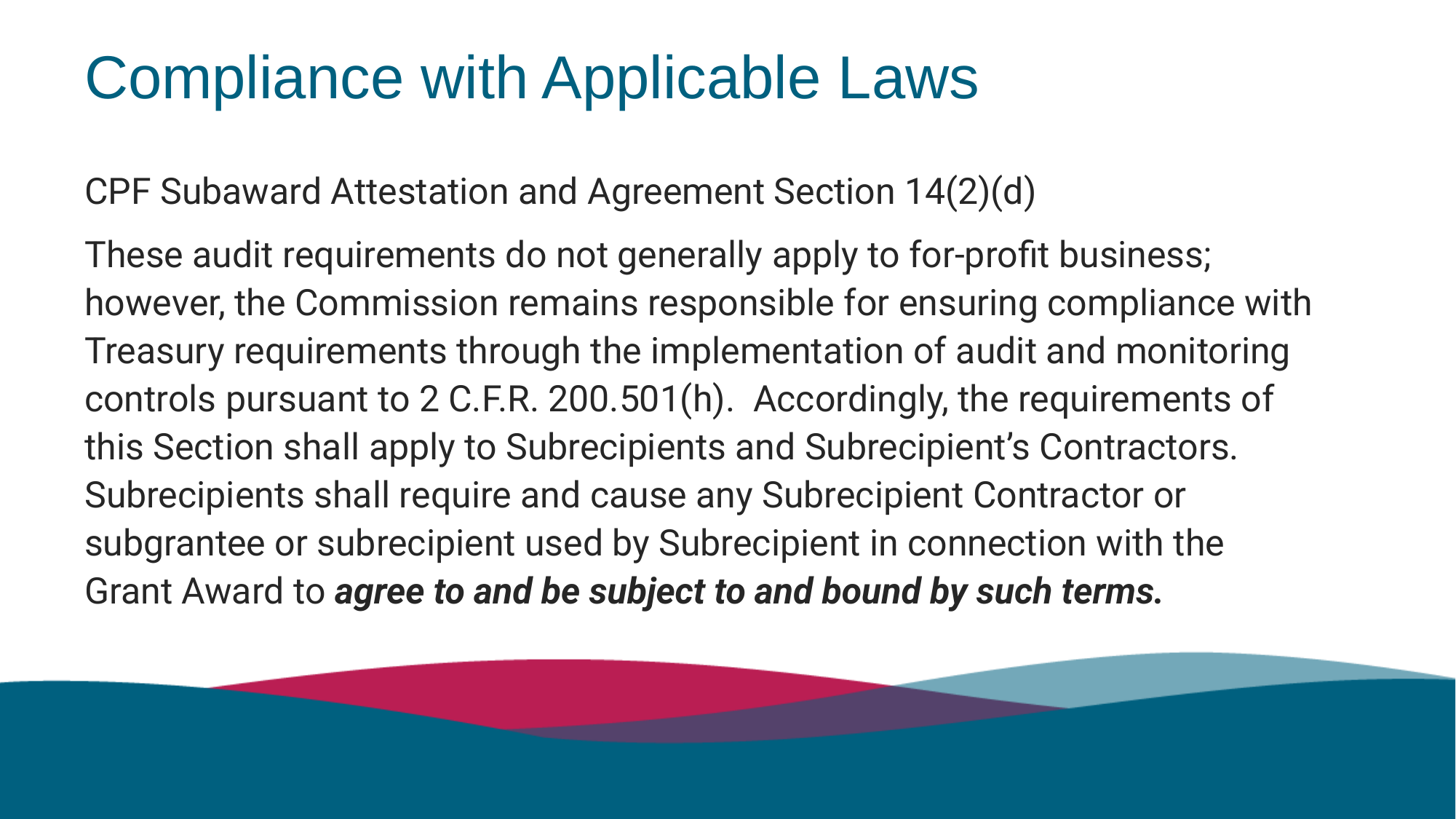

# Compliance with Applicable Laws
CPF Subaward Attestation and Agreement Section 14(2)(d)
These audit requirements do not generally apply to for-profit business; however, the Commission remains responsible for ensuring compliance with Treasury requirements through the implementation of audit and monitoring controls pursuant to 2 C.F.R. 200.501(h).  Accordingly, the requirements of this Section shall apply to Subrecipients and Subrecipient’s Contractors.  Subrecipients shall require and cause any Subrecipient Contractor or subgrantee or subrecipient used by Subrecipient in connection with the Grant Award to agree to and be subject to and bound by such terms.